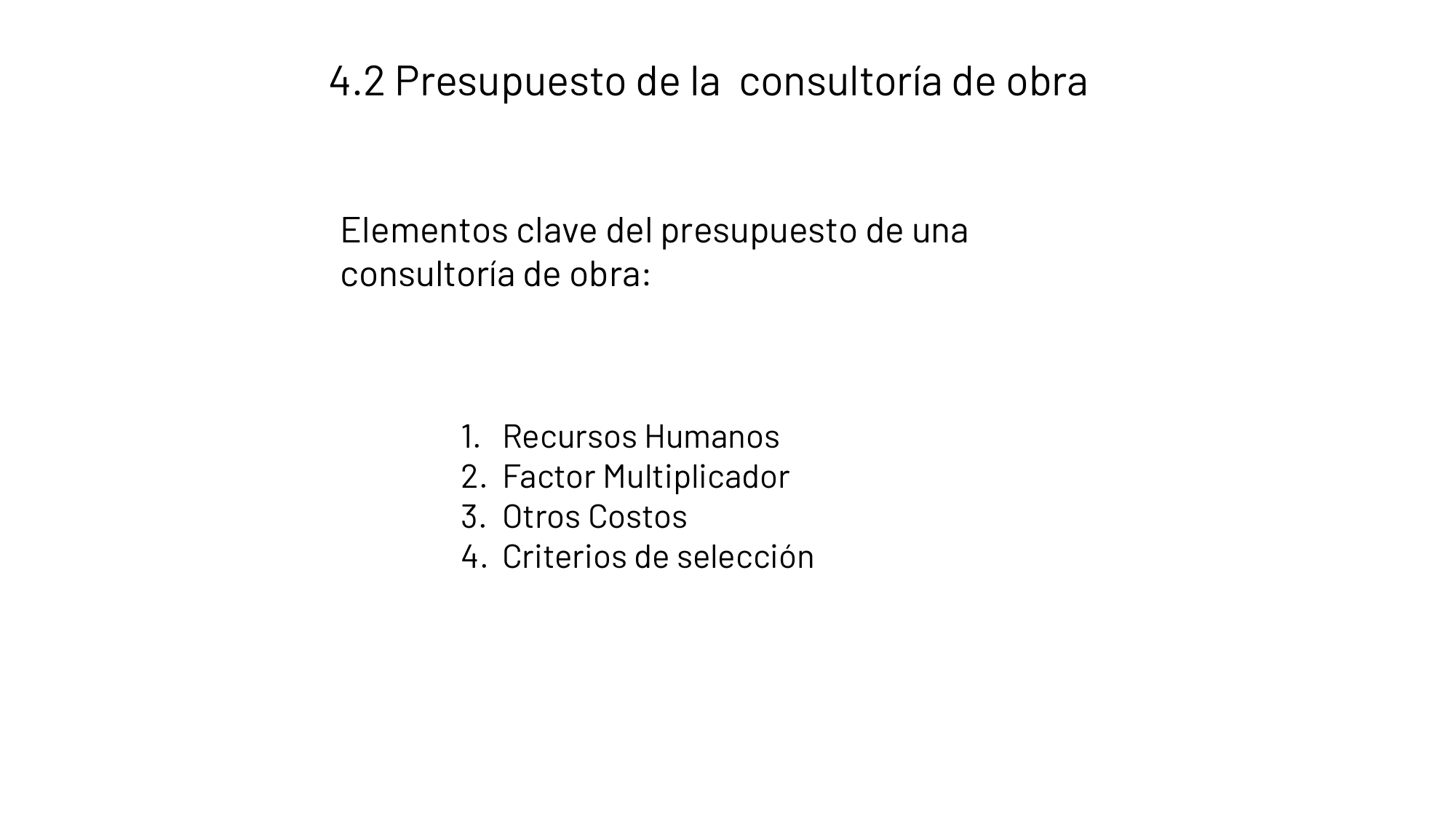

4.2 Presupuesto de la  consultoría de obra
Elementos clave del presupuesto de una consultoría de obra:
Recursos Humanos
Factor Multiplicador
Otros Costos
Criterios de selección